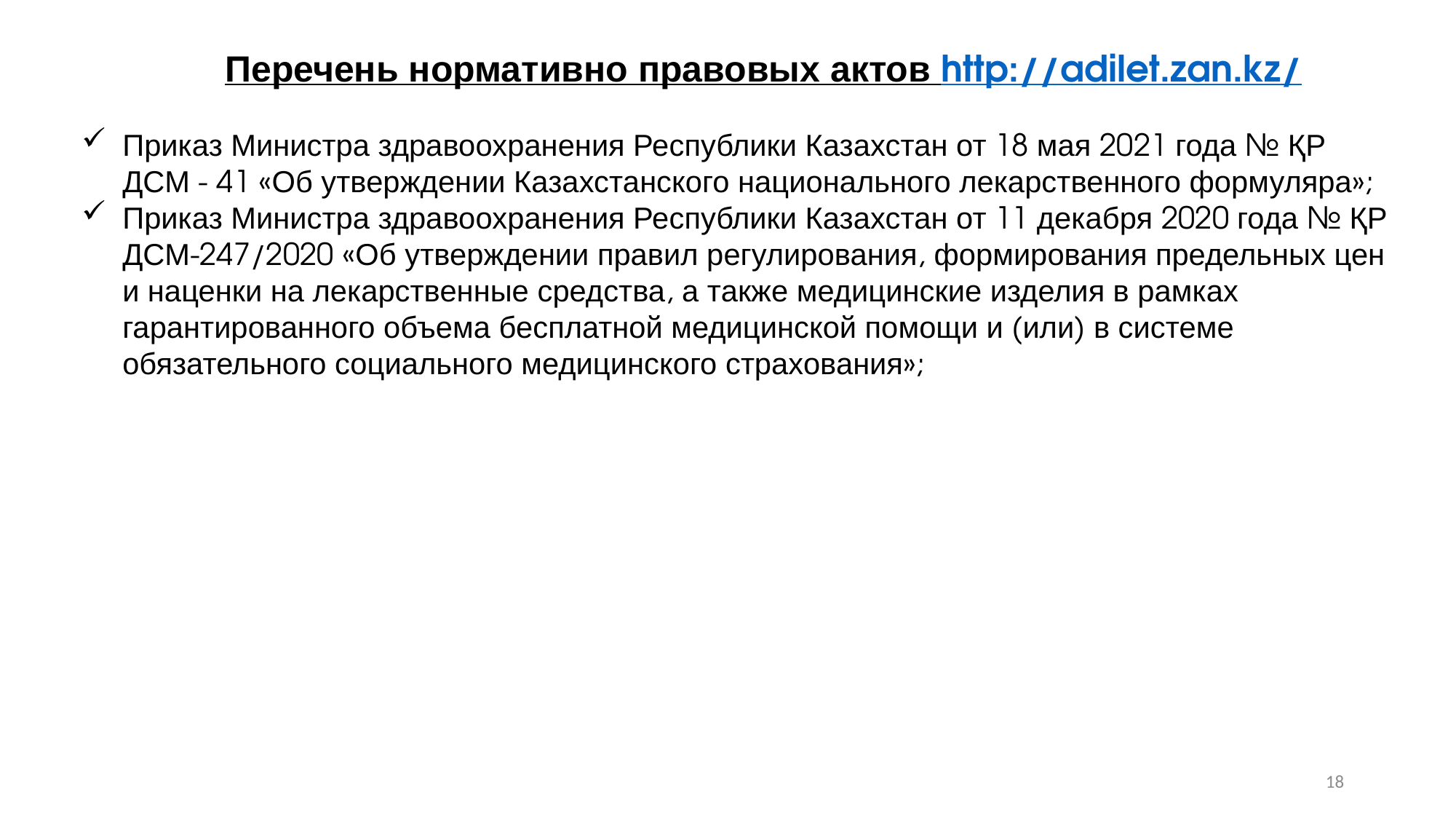

Перечень нормативно правовых актов http://adilet.zan.kz/

Приказ Министра здравоохранения Республики Казахстан от 18 мая 2021 года № ҚР ДСМ - 41 «Об утверждении Казахстанского национального лекарственного формуляра»;
Приказ Министра здравоохранения Республики Казахстан от 11 декабря 2020 года № ҚР ДСМ-247/2020 «Об утверждении правил регулирования, формирования предельных цен и наценки на лекарственные средства, а также медицинские изделия в рамках гарантированного объема бесплатной медицинской помощи и (или) в системе обязательного социального медицинского страхования»;
18